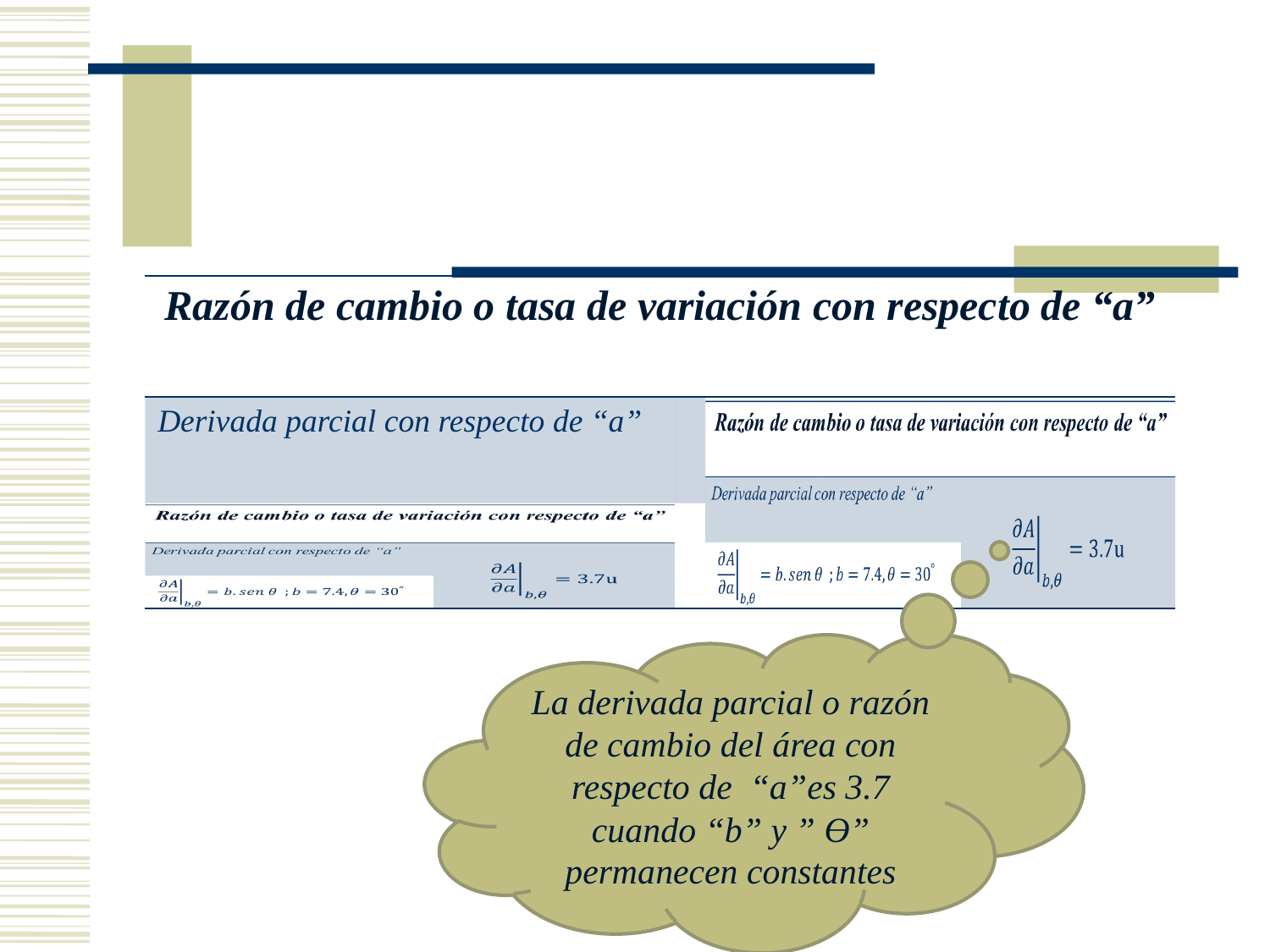

| Razón de cambio o tasa de variación con respecto de “a” |  |  |
| --- | --- | --- |
| Derivada parcial con respecto de “a” |  |  |
|  |  |  |
La derivada parcial o razón de cambio del área con respecto de  “a”es 3.7 cuando “b” y ” ϴ” permanecen constantes